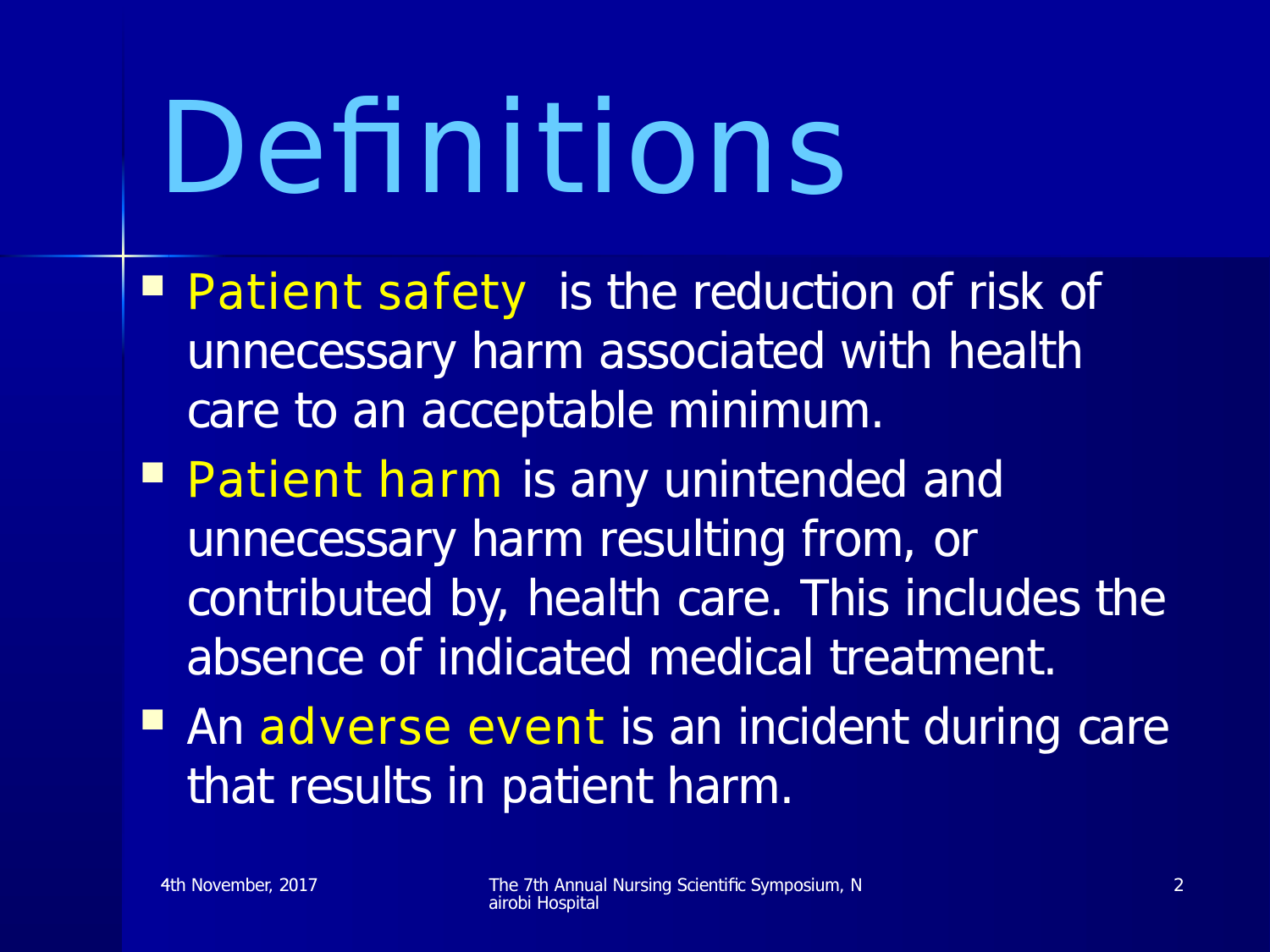

# Definitions
Patient safety  is the reduction of risk of unnecessary harm associated with health care to an acceptable minimum.
Patient harm is any unintended and unnecessary harm resulting from, or contributed by, health care. This includes the absence of indicated medical treatment.
An adverse event is an incident during care that results in patient harm.
4th November, 2017
The 7th Annual Nursing Scientific Symposium, Nairobi Hospital
2